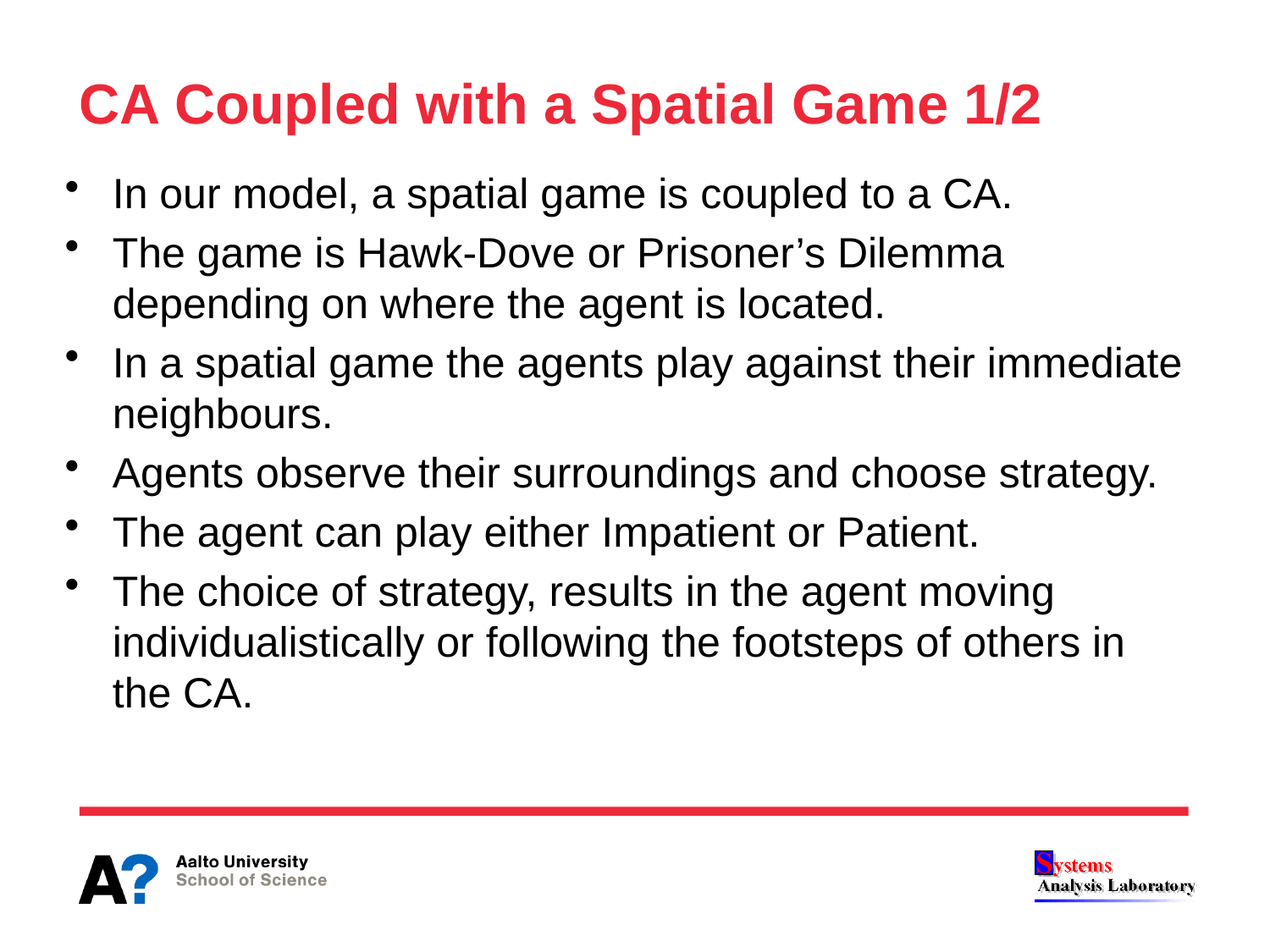

# CA Coupled with a Spatial Game 1/2
In our model, a spatial game is coupled to a CA.
The game is Hawk-Dove or Prisoner’s Dilemma depending on where the agent is located.
In a spatial game the agents play against their immediate neighbours.
Agents observe their surroundings and choose strategy.
The agent can play either Impatient or Patient.
The choice of strategy, results in the agent moving individualistically or following the footsteps of others in the CA.